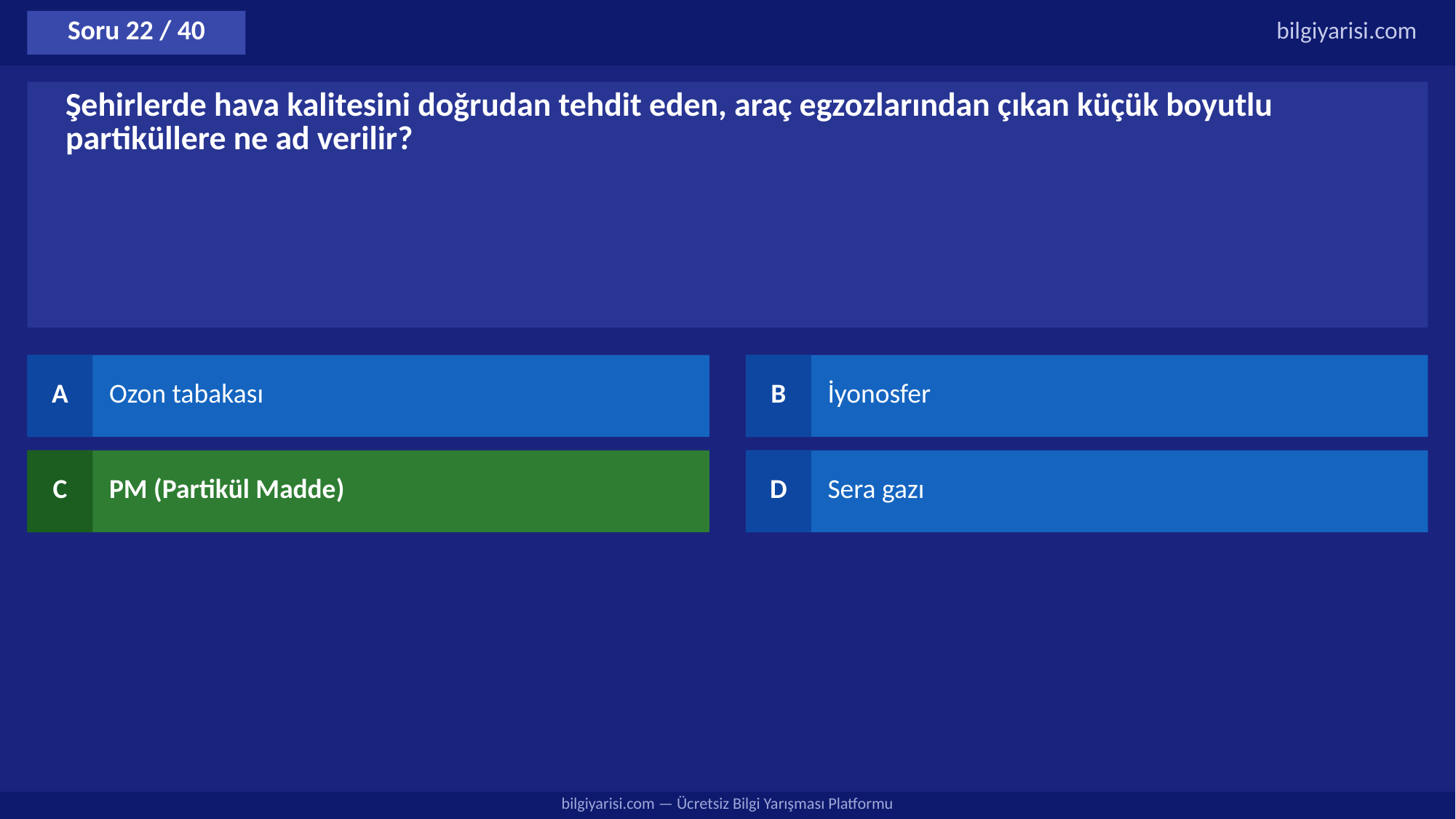

Soru 22 / 40
bilgiyarisi.com

Şehirlerde hava kalitesini doğrudan tehdit eden, araç egzozlarından çıkan küçük boyutlu partiküllere ne ad verilir?

A
Ozon tabakası

B
İyonosfer

C
PM (Partikül Madde)

D
Sera gazı
bilgiyarisi.com — Ücretsiz Bilgi Yarışması Platformu